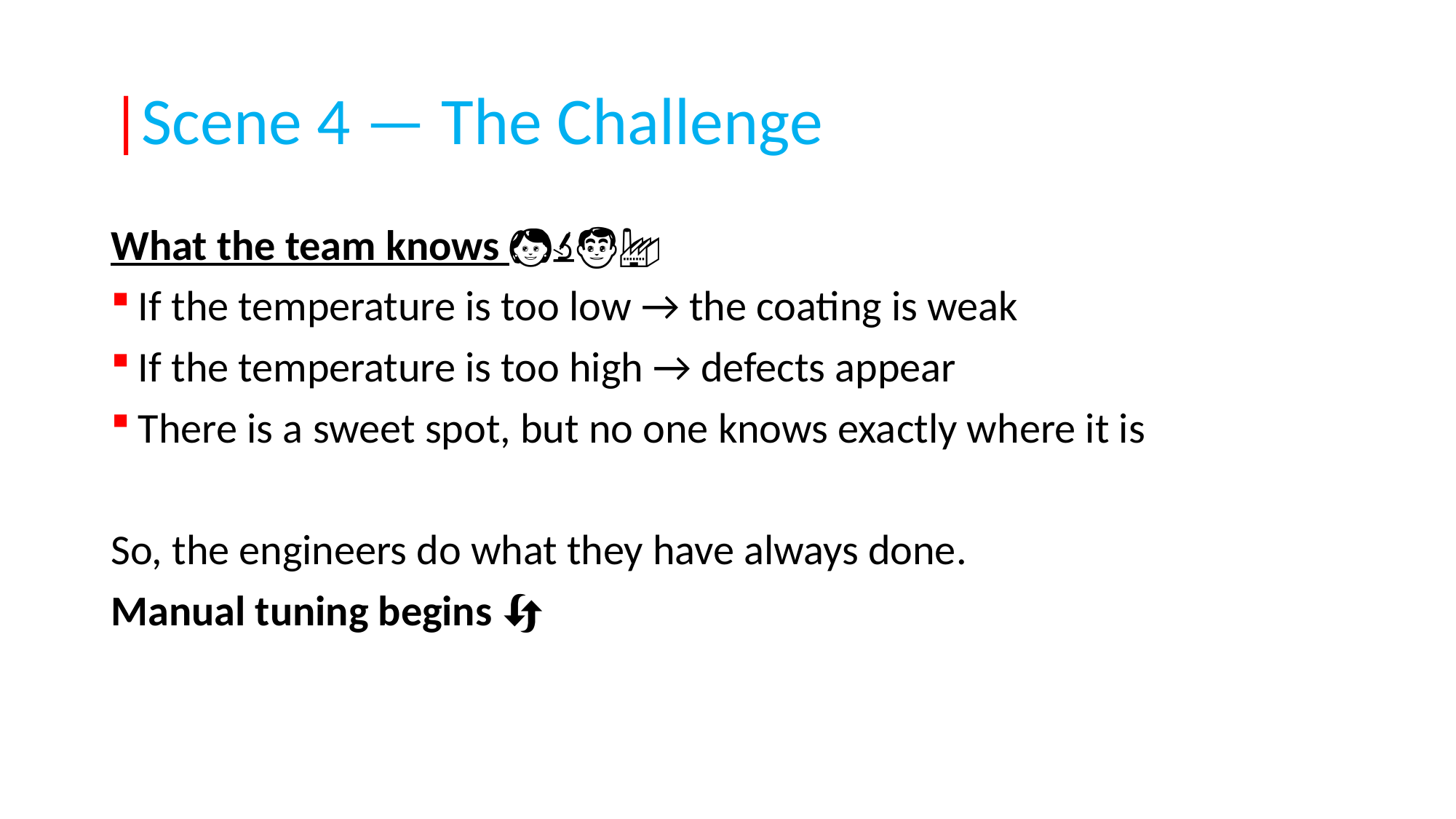

# |Scene 4 — The Challenge
What the team knows 👩‍🔬👨‍🏭
If the temperature is too low → the coating is weak
If the temperature is too high → defects appear
There is a sweet spot, but no one knows exactly where it is

So, the engineers do what they have always done.
Manual tuning begins 🔄